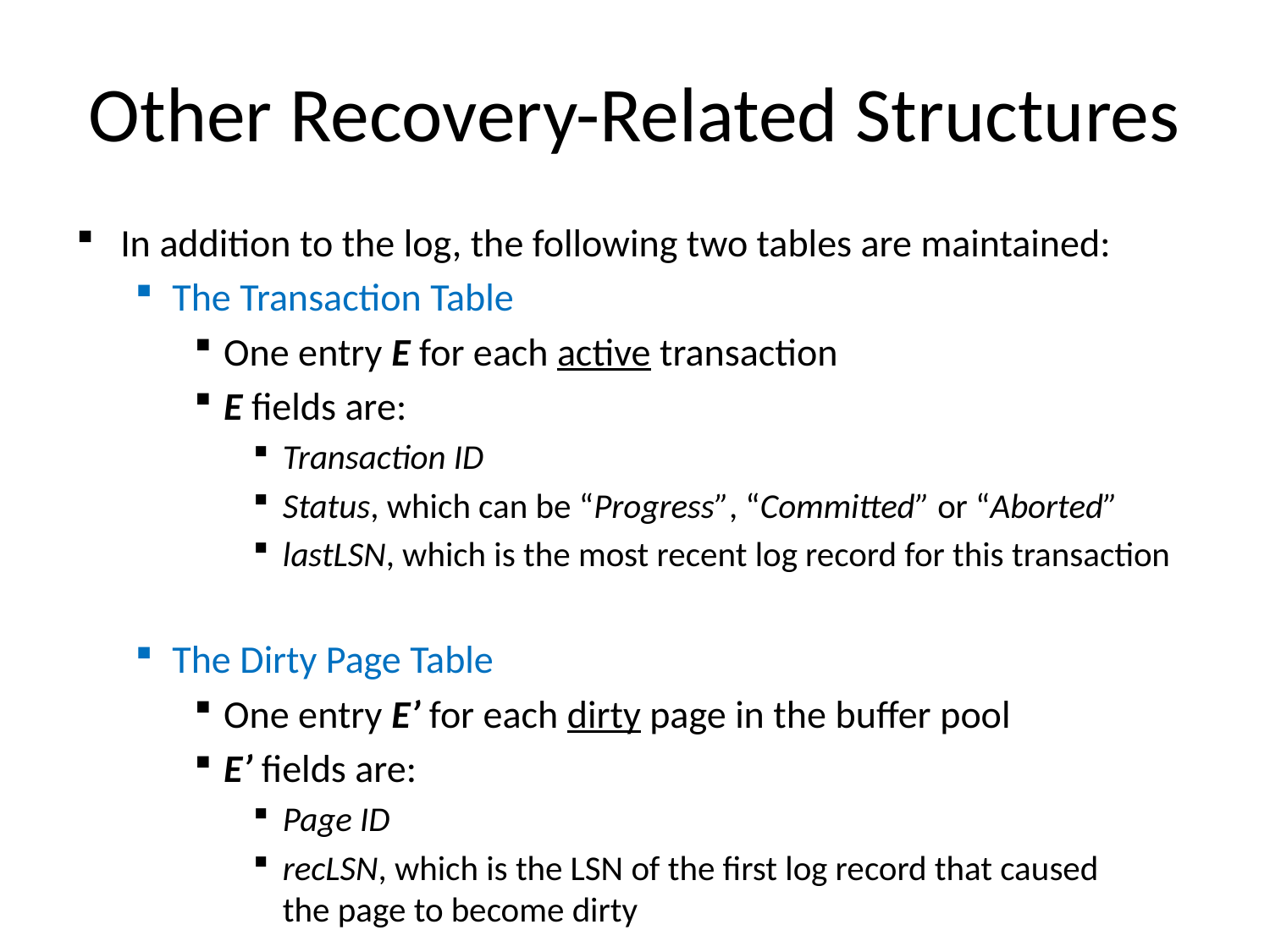

# Other Recovery-Related Structures
In addition to the log, the following two tables are maintained:
The Transaction Table
One entry E for each active transaction
E fields are:
Transaction ID
Status, which can be “Progress”, “Committed” or “Aborted”
lastLSN, which is the most recent log record for this transaction

The Dirty Page Table
One entry E’ for each dirty page in the buffer pool
E’ fields are:
Page ID
recLSN, which is the LSN of the first log record that caused
the page to become dirty